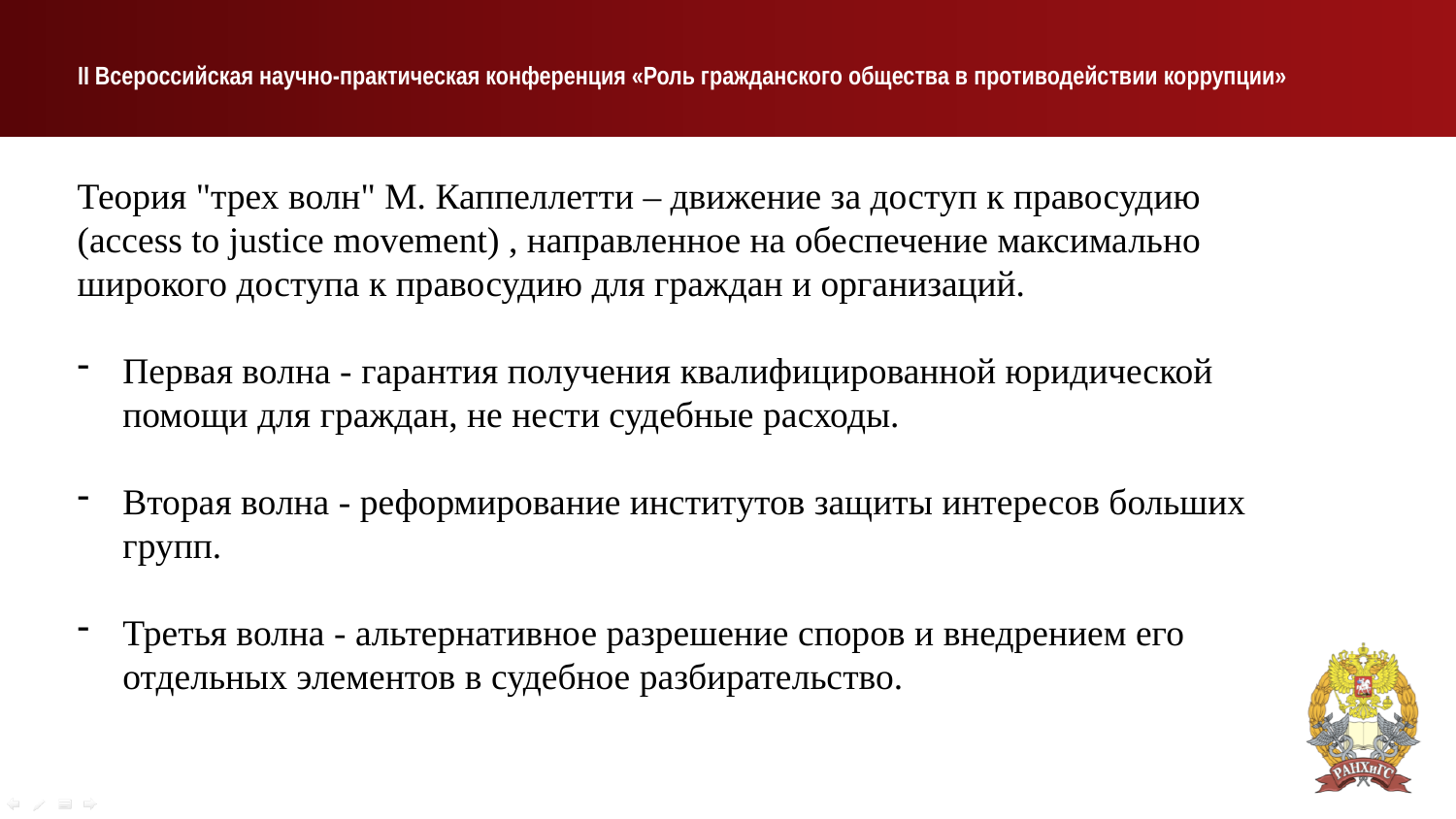

# II Всероссийская научно-практическая конференция «Роль гражданского общества в противодействии коррупции»
Теория "трех волн" М. Каппеллетти – движение за доступ к правосудию (access to justice movement) , направленное на обеспечение максимально широкого доступа к правосудию для граждан и организаций.

Первая волна - гарантия получения квалифицированной юридической помощи для граждан, не нести судебные расходы.

Вторая волна - реформирование институтов защиты интересов больших групп.

Третья волна - альтернативное разрешение споров и внедрением его отдельных элементов в судебное разбирательство.